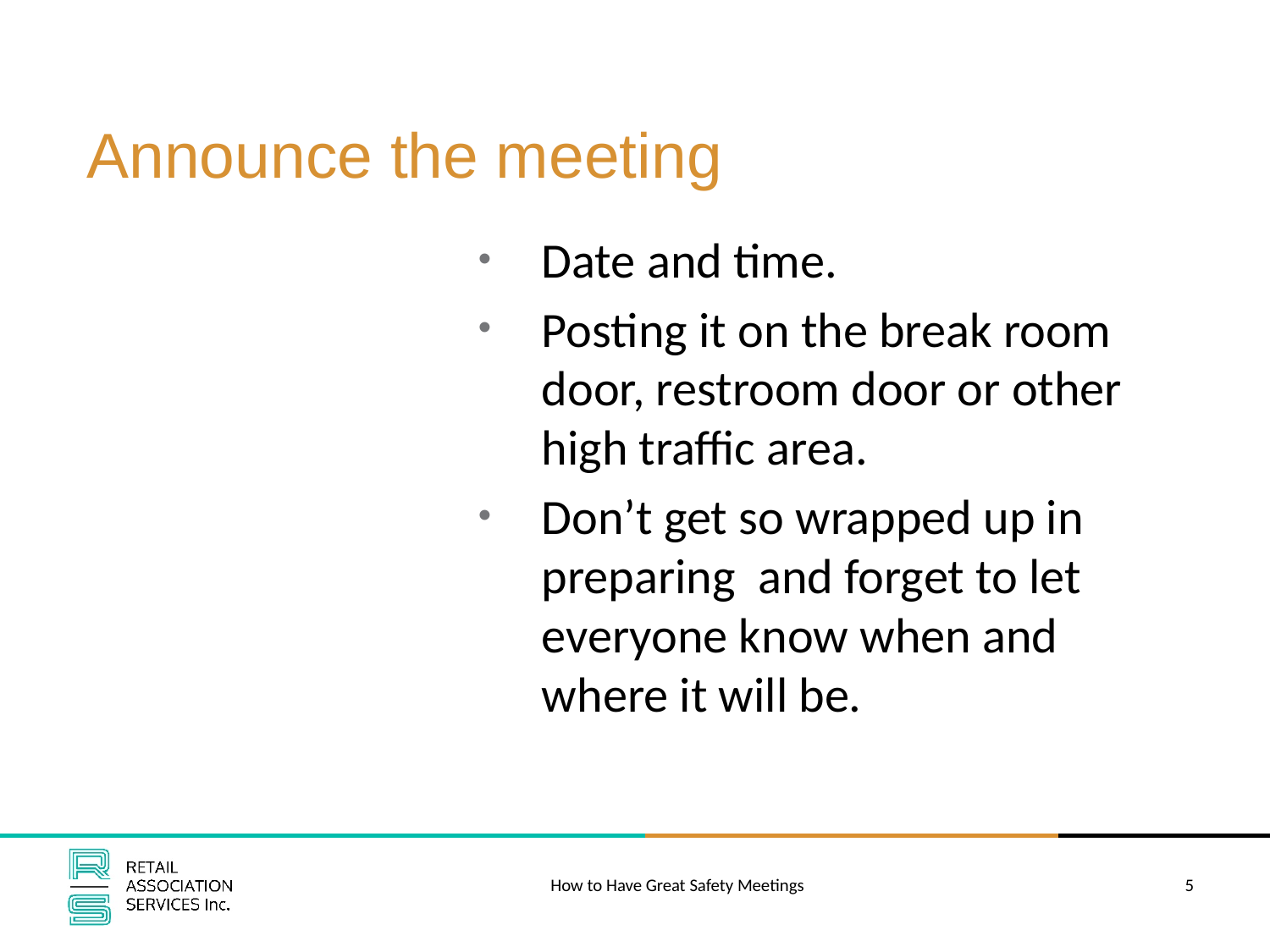

# Announce the meeting
Date and time.
Posting it on the break room door, restroom door or other high traffic area.
Don’t get so wrapped up in preparing  and forget to let everyone know when and where it will be.

How to Have Great Safety Meetings
5